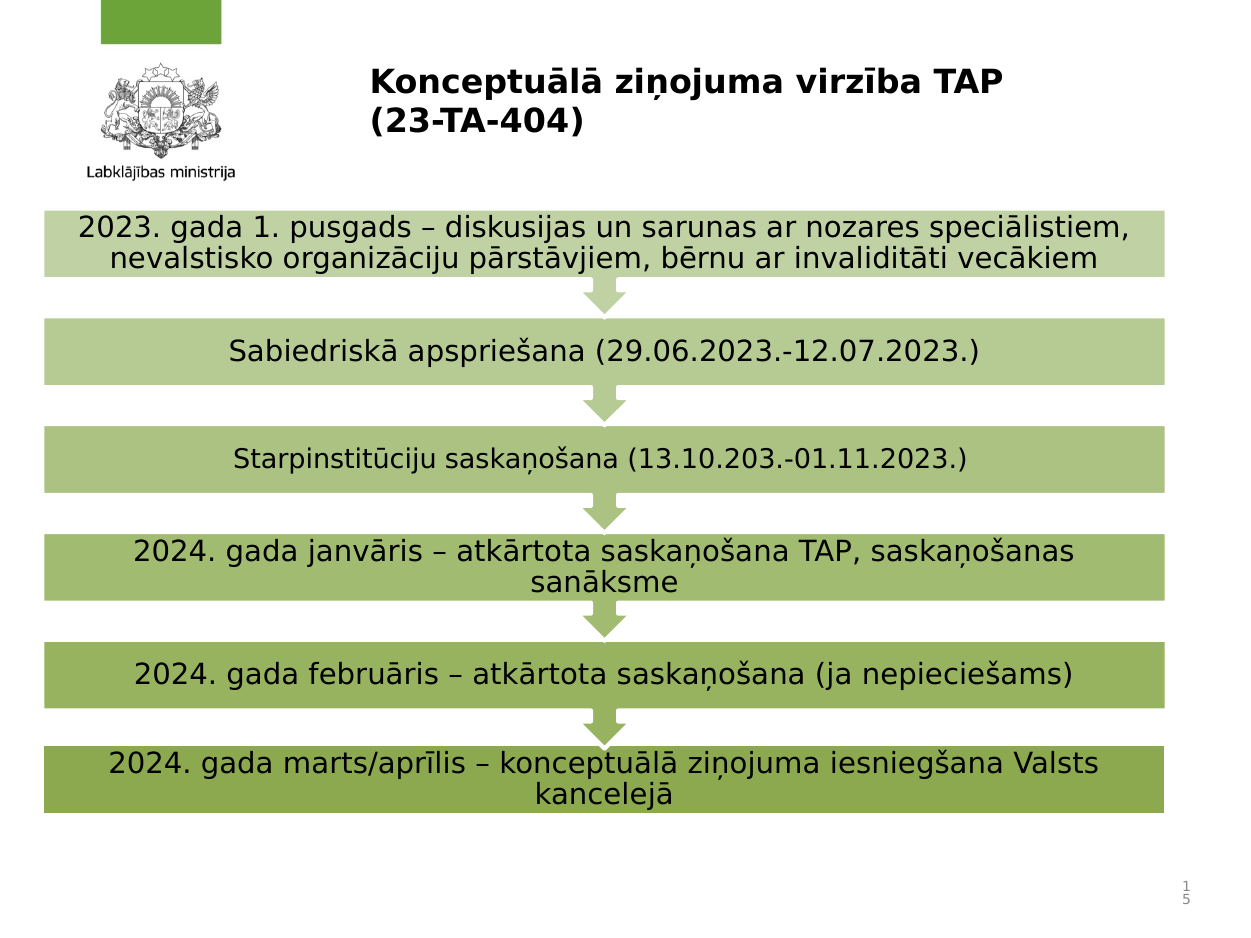

# Konceptuālā ziņojuma virzība TAP (23-TA-404)
2024. gada marts/aprīlis – konceptuālā ziņojuma iesniegšana Valsts kancelejā
2024. gada februāris – atkārtota saskaņošana (ja nepieciešams)
2024. gada janvāris – atkārtota saskaņošana TAP, saskaņošanas sanāksme
Starpinstitūciju saskaņošana (13.10.203.-01.11.2023.)
Sabiedriskā apspriešana (29.06.2023.-12.07.2023.)
2023. gada 1. pusgads – diskusijas un sarunas ar nozares speciālistiem, nevalstisko organizāciju pārstāvjiem, bērnu ar invaliditāti vecākiem

15